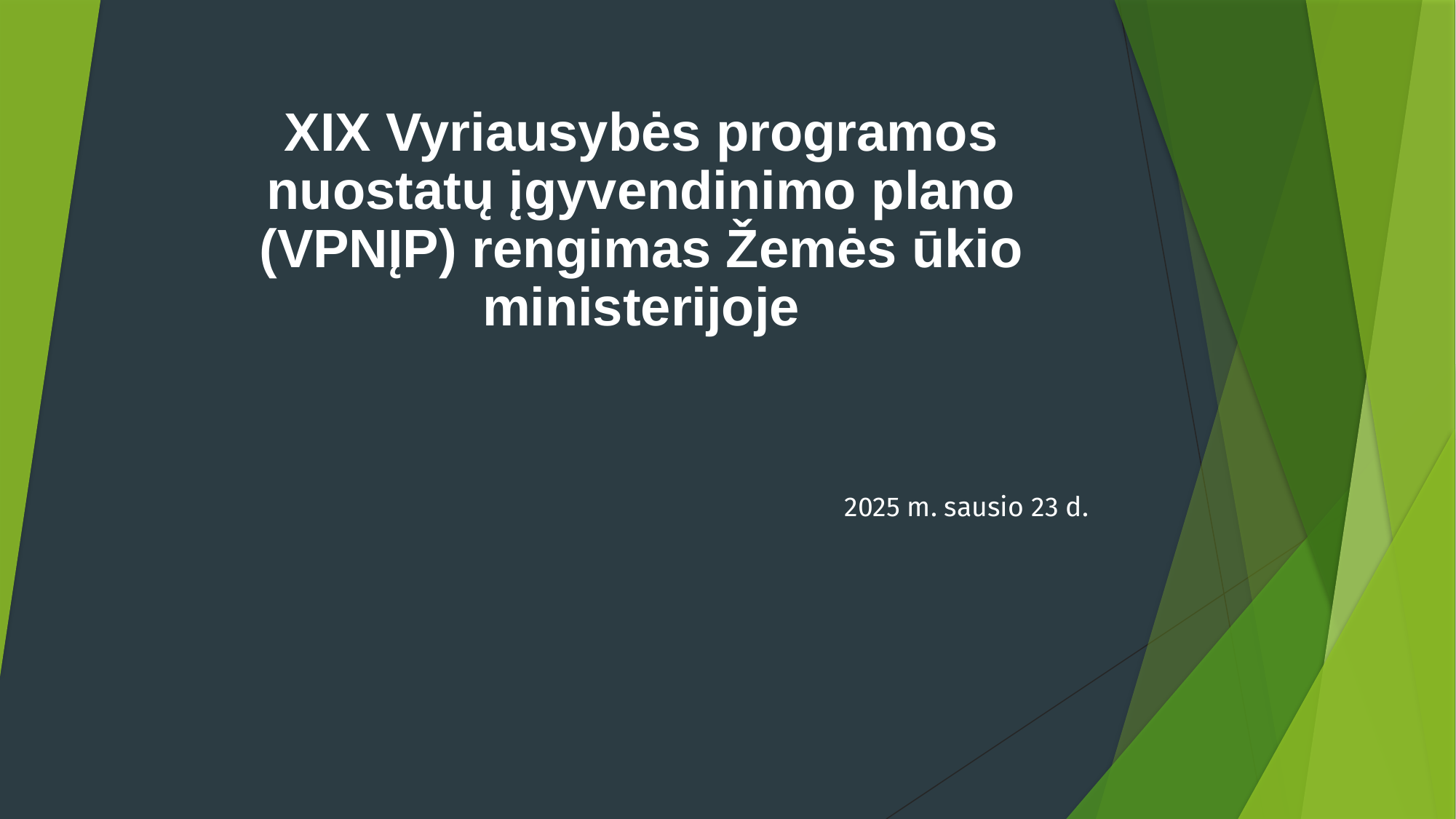

# XIX Vyriausybės programos nuostatų įgyvendinimo plano (VPNĮP) rengimas Žemės ūkio ministerijoje
2025 m. sausio 23 d.